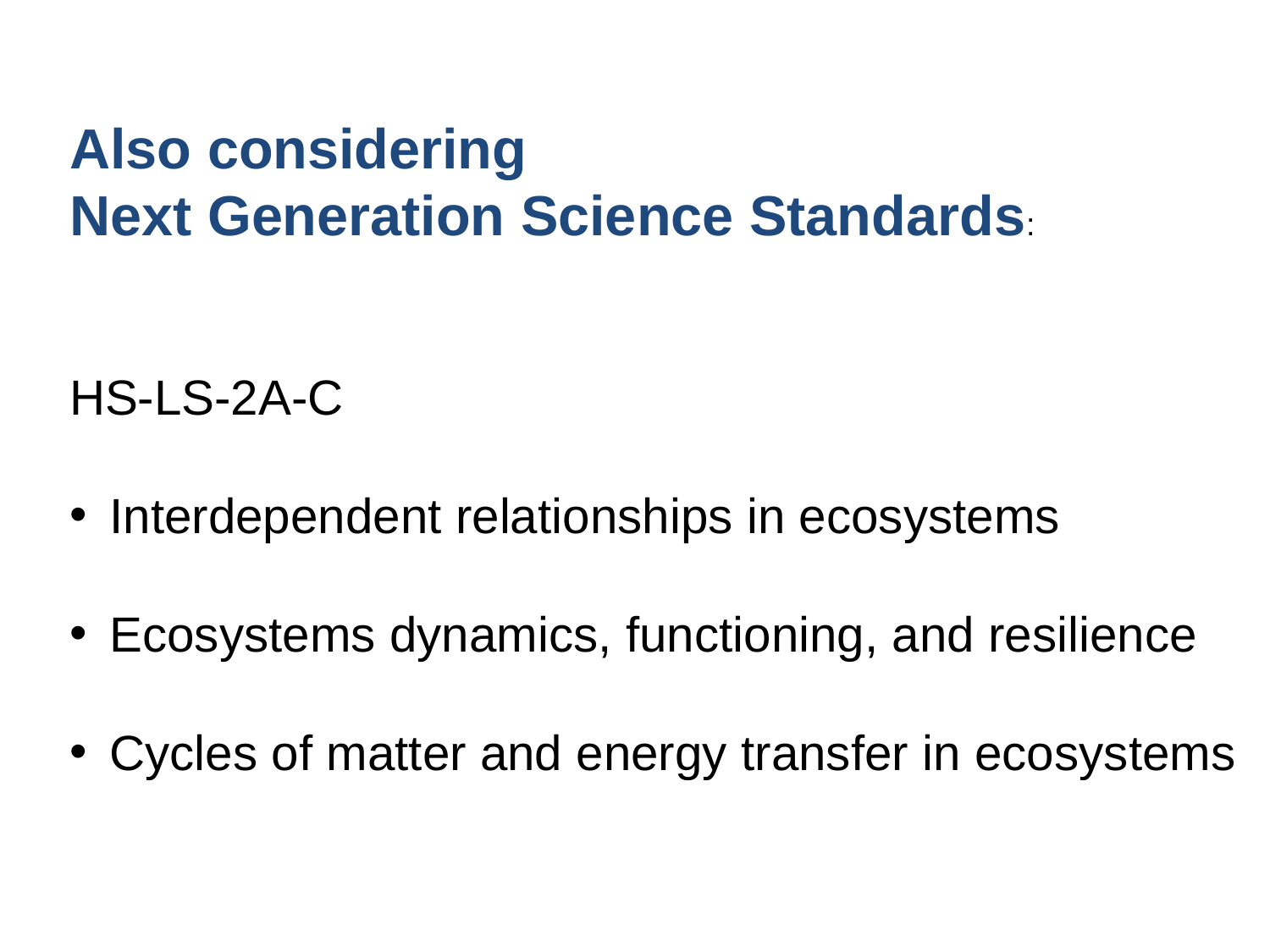

Also considering
Next Generation Science Standards:

HS-LS-2A-C

Interdependent relationships in ecosystems

Ecosystems dynamics, functioning, and resilience

Cycles of matter and energy transfer in ecosystems